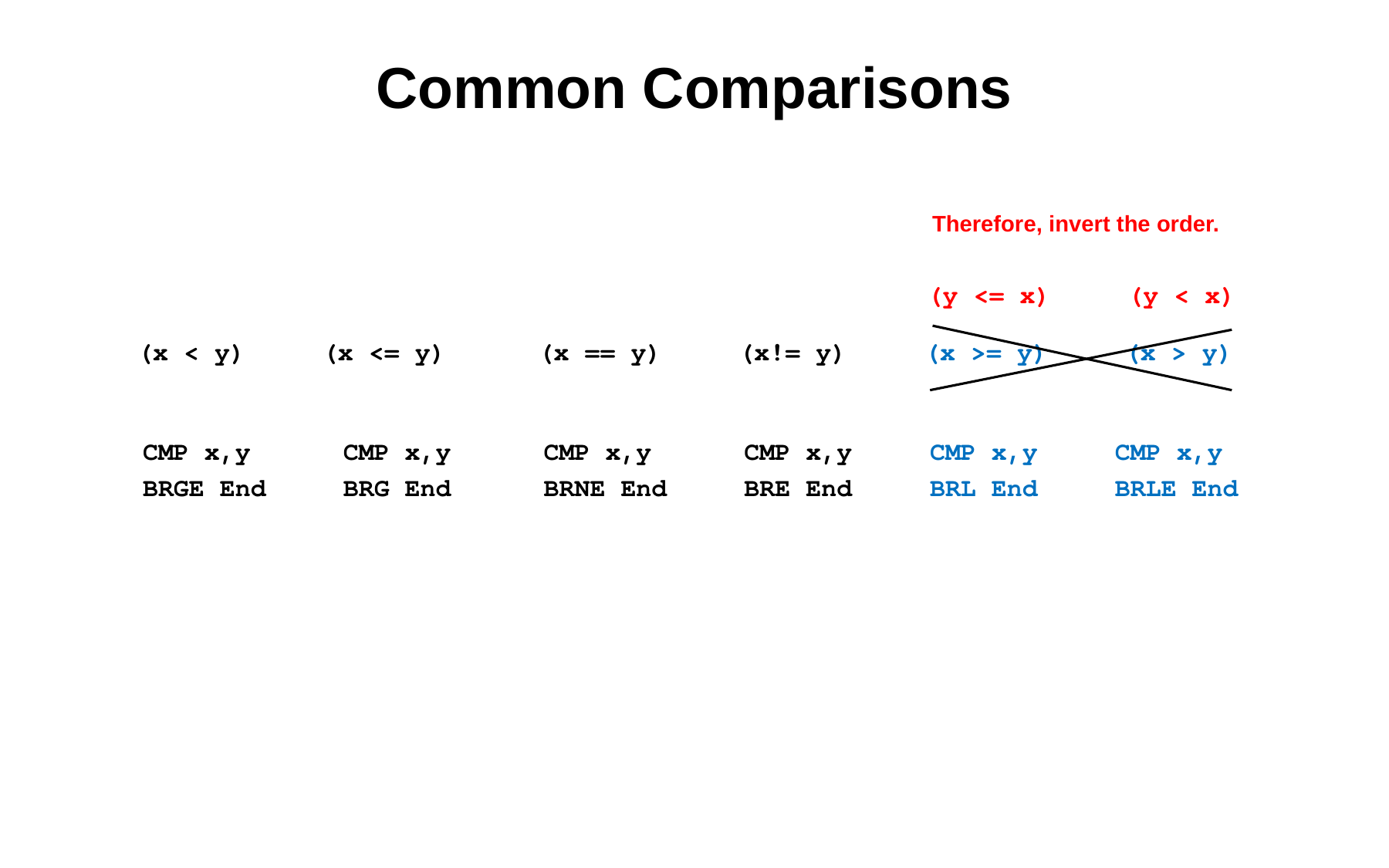

# Common Comparisons
Therefore, invert the order.
(y <= x)     (y < x)
(x < y)     (x <= y)      (x == y)     (x!= y)     (x >= y)     (x > y)
CMP x,y      CMP x,y      CMP x,y      CMP x,y     CMP x,y     CMP x,y
BRGE End     BRG End      BRNE End     BRE End     BRL End     BRLE End